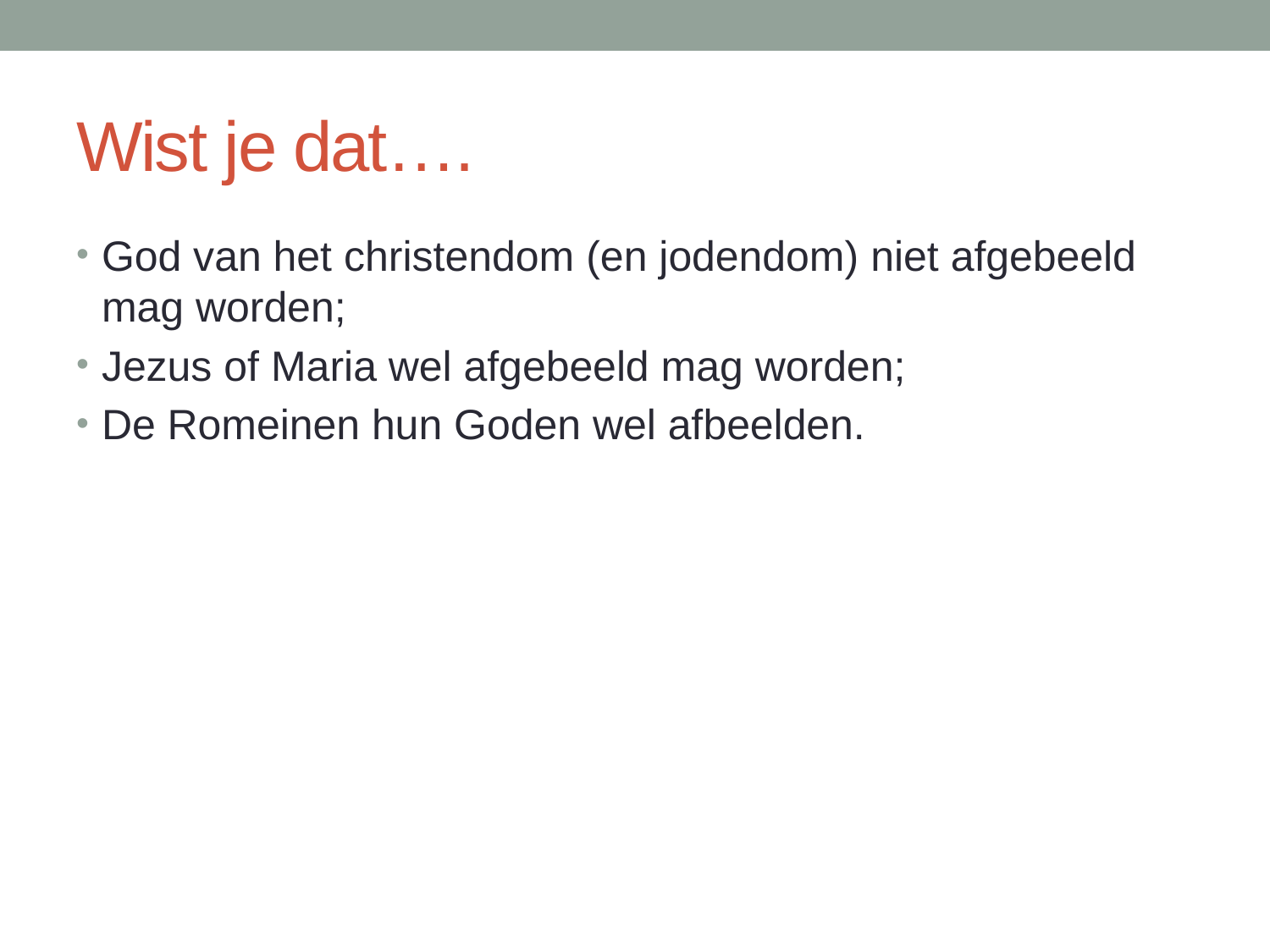

# Wist je dat….
God van het christendom (en jodendom) niet afgebeeld mag worden;
Jezus of Maria wel afgebeeld mag worden;
De Romeinen hun Goden wel afbeelden.